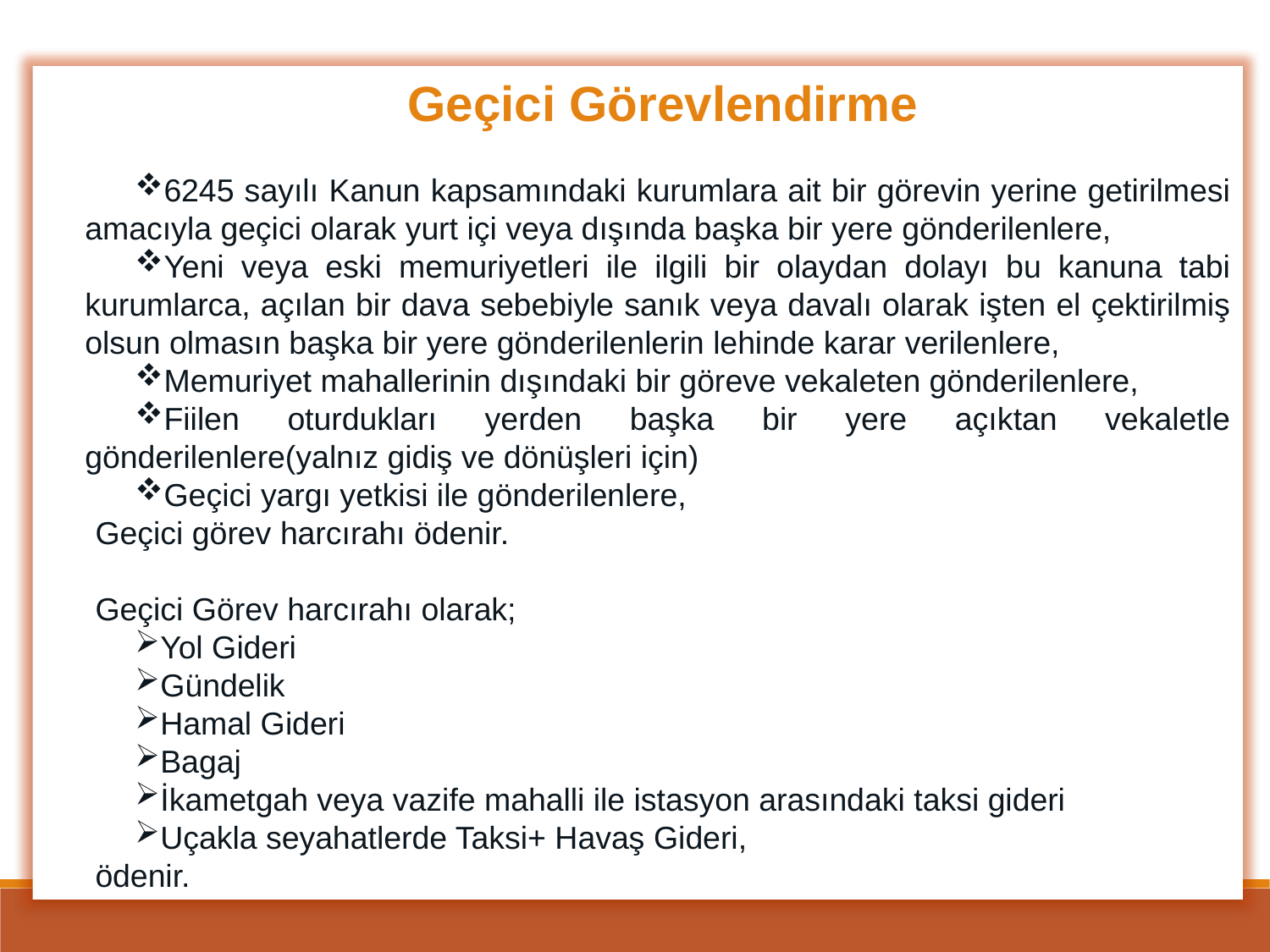

Geçici Görevlendirme

6245 sayılı Kanun kapsamındaki kurumlara ait bir görevin yerine getirilmesi amacıyla geçici olarak yurt içi veya dışında başka bir yere gönderilenlere,
Yeni veya eski memuriyetleri ile ilgili bir olaydan dolayı bu kanuna tabi kurumlarca, açılan bir dava sebebiyle sanık veya davalı olarak işten el çektirilmiş olsun olmasın başka bir yere gönderilenlerin lehinde karar verilenlere,
Memuriyet mahallerinin dışındaki bir göreve vekaleten gönderilenlere,
Fiilen oturdukları yerden başka bir yere açıktan vekaletle gönderilenlere(yalnız gidiş ve dönüşleri için)
Geçici yargı yetkisi ile gönderilenlere,
Geçici görev harcırahı ödenir.

Geçici Görev harcırahı olarak;
Yol Gideri
Gündelik
Hamal Gideri
Bagaj
İkametgah veya vazife mahalli ile istasyon arasındaki taksi gideri
Uçakla seyahatlerde Taksi+ Havaş Gideri,
ödenir.